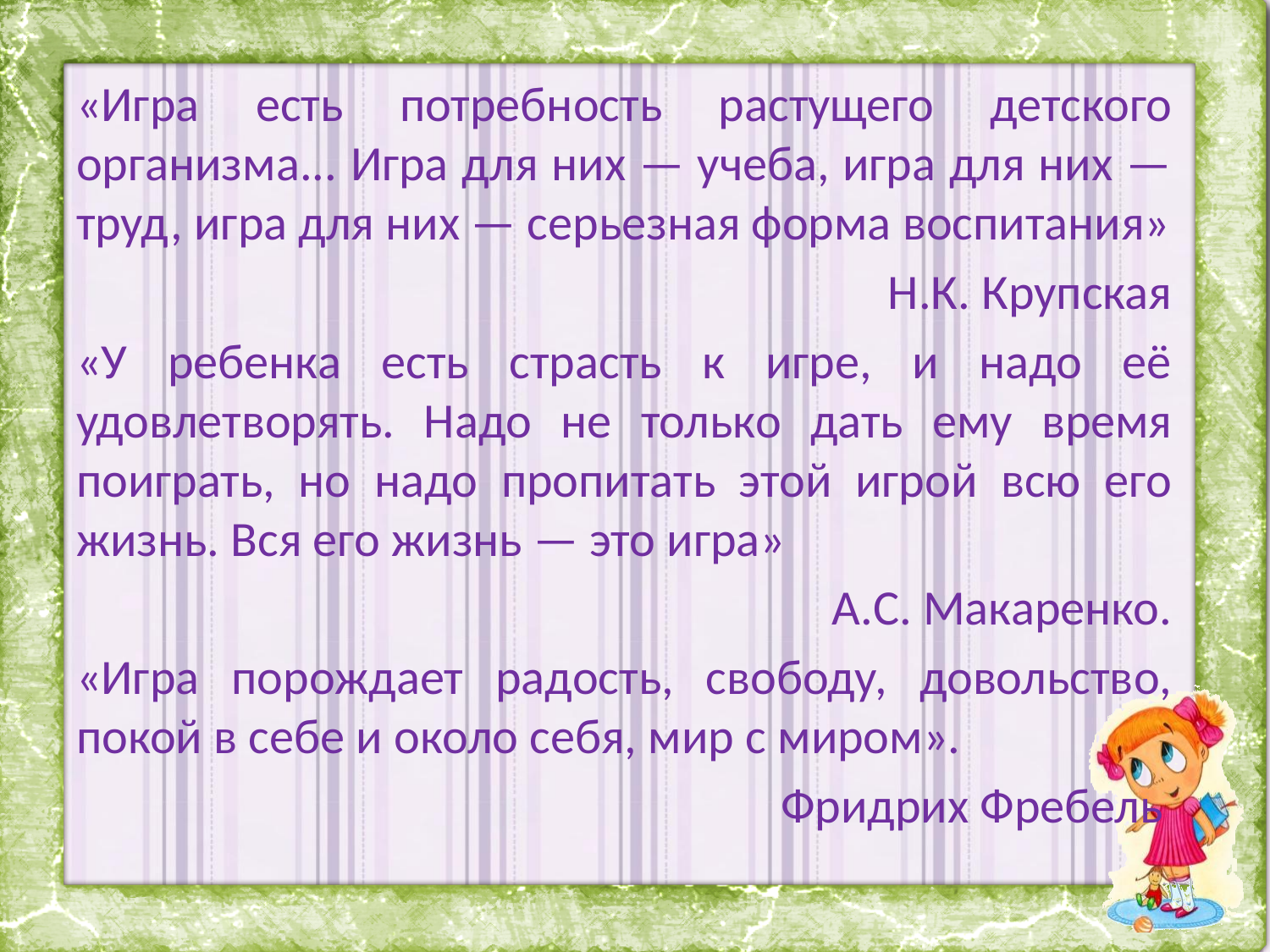

«Игра есть потребность растущего детского организма... Игра для них — учеба, игра для них — труд, игра для них — серьезная форма воспитания»
                                                                        Н.К. Крупская
«У ребенка есть страсть к игре, и надо её удовлетворять. Надо не только дать ему время поиграть, но надо пропитать этой игрой всю его жизнь. Вся его жизнь — это игра»
А.С. Макаренко.
«Игра порождает радость, свободу, довольство, покой в себе и около себя, мир с миром».
                                                              Фридрих Фребель